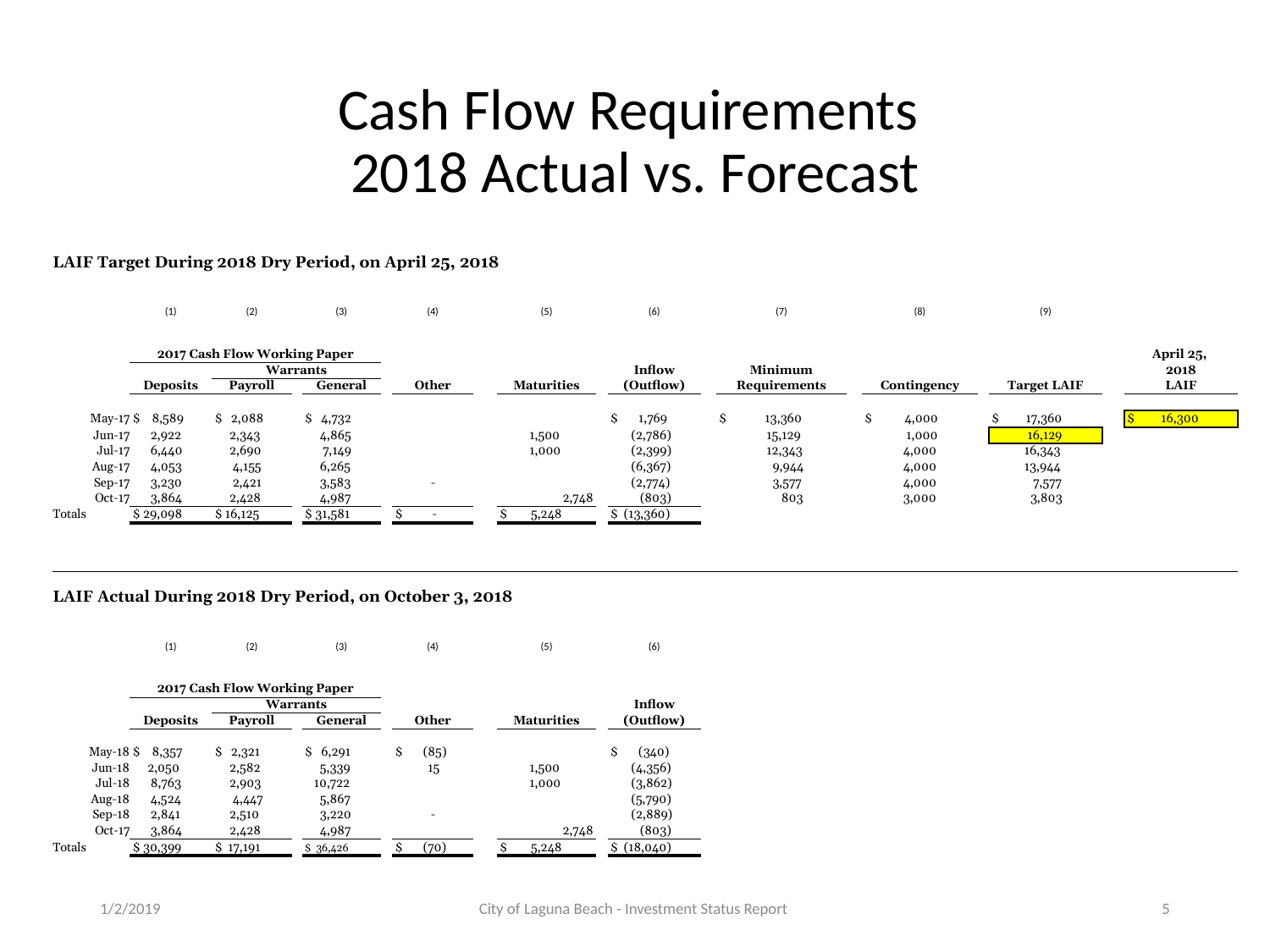

# Cash Flow Requirements 2018 Actual vs. Forecast
| LAIF Target During 2018 Dry Period, on April 25, 2018 |  |  |  |  |  |  |  |  |  |  |  |  |  |  |  |  |  |  |
| --- | --- | --- | --- | --- | --- | --- | --- | --- | --- | --- | --- | --- | --- | --- | --- | --- | --- | --- |
|  |  |  |  |  |  |  |  |  |  |  |  |  |  |  |  |  |  |  |
|  |  |  |  |  |  |  |  |  |  |  |  |  |  |  |  |  |  |  |
|  | (1) | (2) |  | (3) |  | (4) |  | (5) |  | (6) |  | (7) |  | (8) |  | (9) |  |  |
|  |  |  |  |  |  |  |  |  |  |  |  |  |  |  |  |  |  |  |
|  | 2017 Cash Flow Working Paper |  |  |  |  |  |  |  |  |  |  |  |  |  |  |  |  | April 25, |
|  |  | Warrants |  |  |  |  |  |  |  | Inflow |  | Minimum |  |  |  |  |  | 2018 |
|  | Deposits | Payroll |  | General |  | Other |  | Maturities |  | (Outflow) |  | Requirements |  | Contingency |  | Target LAIF |  | LAIF |
|  |  |  |  |  |  |  |  |  |  |  |  |  |  |  |  |  |  |  |
| May-17 | $ 8,589 | $ 2,088 |  | $ 4,732 |  |  |  |  |  | $ 1,769 |  | $ 13,360 |  | $ 4,000 |  | $ 17,360 |  | $ 16,300 |
| Jun-17 | 2,922 | 2,343 |  | 4,865 |  |  |  | 1,500 |  | (2,786) |  | 15,129 |  | 1,000 |  | 16,129 |  |  |
| Jul-17 | 6,440 | 2,690 |  | 7,149 |  |  |  | 1,000 |  | (2,399) |  | 12,343 |  | 4,000 |  | 16,343 |  |  |
| Aug-17 | 4,053 | 4,155 |  | 6,265 |  |  |  |  |  | (6,367) |  | 9,944 |  | 4,000 |  | 13,944 |  |  |
| Sep-17 | 3,230 | 2,421 |  | 3,583 |  | - |  |  |  | (2,774) |  | 3,577 |  | 4,000 |  | 7,577 |  |  |
| Oct-17 | 3,864 | 2,428 |  | 4,987 |  |  |  | 2,748 |  | (803) |  | 803 |  | 3,000 |  | 3,803 |  |  |
| Totals | $ 29,098 | $ 16,125 |  | $ 31,581 |  | $ - |  | $ 5,248 |  | $ (13,360) |  |  |  |  |  |  |  |  |
|  |  |  |  |  |  |  |  |  |  |  |  |  |  |  |  |  |  |  |
|  |  |  |  |  |  |  |  |  |  |  |  |  |  |  |  |  |  |  |
|  |  |  |  |  |  |  |  |  |  |  |  |  |  |  |  |  |  |  |
|  |  |  |  |  |  |  |  |  |  |  |  |  |  |  |  |  |  |  |
| LAIF Actual During 2018 Dry Period, on October 3, 2018 |  |  |  |  |  |  |  |  |  |  |  |  |  |  |  |  |  |  |
|  |  |  |  |  |  |  |  |  |  |  |  |  |  |  |  |  |  |  |
|  |  |  |  |  |  |  |  |  |  |  |  |  |  |  |  |  |  |  |
|  | (1) | (2) |  | (3) |  | (4) |  | (5) |  | (6) |  |  |  |  |  |  |  |  |
|  |  |  |  |  |  |  |  |  |  |  |  |  |  |  |  |  |  |  |
|  | 2017 Cash Flow Working Paper |  |  |  |  |  |  |  |  |  |  |  |  |  |  |  |  |  |
|  |  | Warrants |  |  |  |  |  |  |  | Inflow |  |  |  |  |  |  |  |  |
|  | Deposits | Payroll |  | General |  | Other |  | Maturities |  | (Outflow) |  |  |  |  |  |  |  |  |
|  |  |  |  |  |  |  |  |  |  |  |  |  |  |  |  |  |  |  |
| May-18 | $ 8,357 | $ 2,321 |  | $ 6,291 |  | $ (85) |  |  |  | $ (340) |  |  |  |  |  |  |  |  |
| Jun-18 | 2,050 | 2,582 |  | 5,339 |  | 15 |  | 1,500 |  | (4,356) |  |  |  |  |  |  |  |  |
| Jul-18 | 8,763 | 2,903 |  | 10,722 |  |  |  | 1,000 |  | (3,862) |  |  |  |  |  |  |  |  |
| Aug-18 | 4,524 | 4,447 |  | 5,867 |  |  |  |  |  | (5,790) |  |  |  |  |  |  |  |  |
| Sep-18 | 2,841 | 2,510 |  | 3,220 |  | - |  |  |  | (2,889) |  |  |  |  |  |  |  |  |
| Oct-17 | 3,864 | 2,428 |  | 4,987 |  |  |  | 2,748 |  | (803) |  |  |  |  |  |  |  |  |
| Totals | $ 30,399 | $ 17,191 |  | $ 36,426 |  | $ (70) |  | $ 5,248 |  | $ (18,040) |  |  |  |  |  |  |  |  |
1/2/2019
City of Laguna Beach - Investment Status Report
5